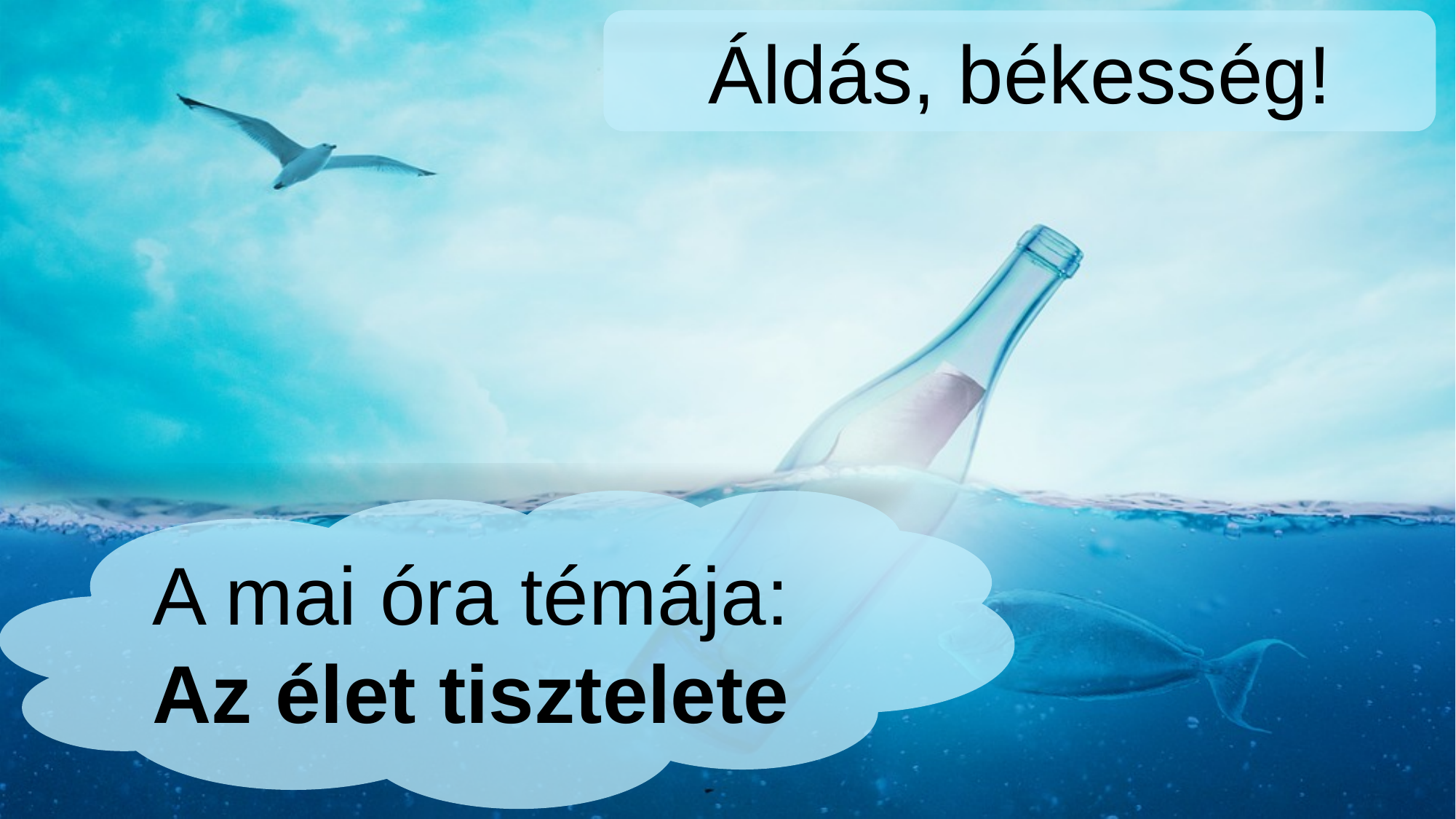

Áldás, békesség!
A mai óra témája:
Az élet tisztelete